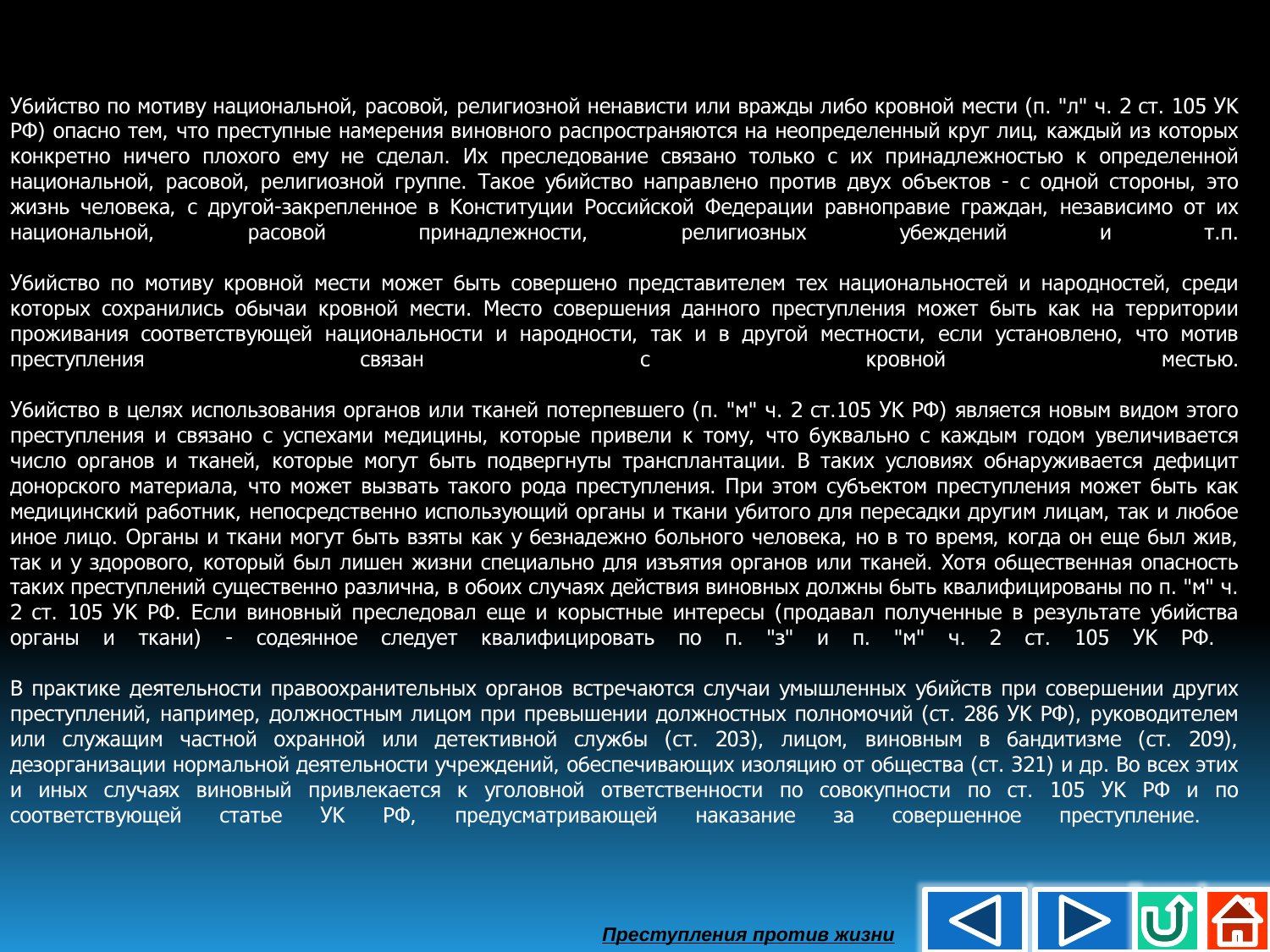

Убийство по мотиву национальной, расовой, религиозной ненависти или вражды либо кровной мести (п. "л" ч. 2 ст. 105 УК РФ) опасно тем, что преступные намерения виновного распространяются на неопределенный круг лиц, каждый из которых конкретно ничего плохого ему не сделал. Их преследование связано только с их принадлежностью к определенной национальной, расовой, религиозной группе. Такое убийство направлено против двух объектов - с одной стороны, это жизнь человека, с другой-закрепленное в Конституции Российской Федерации равноправие граждан, независимо от их национальной, расовой принадлежности, религиозных убеждений и т.п.
Убийство по мотиву кровной мести может быть совершено представителем тех национальностей и народностей, среди которых сохранились обычаи кровной мести. Место совершения данного преступления может быть как на территории проживания соответствующей национальности и народности, так и в другой местности, если установлено, что мотив преступления связан с кровной местью.
Убийство в целях использования органов или тканей потерпевшего (п. "м" ч. 2 ст.105 УК РФ) является новым видом этого преступления и связано с успехами медицины, которые привели к тому, что буквально с каждым годом увеличивается число органов и тканей, которые могут быть подвергнуты трансплантации. В таких условиях обнаруживается дефицит донорского материала, что может вызвать такого рода преступления. При этом субъектом преступления может быть как медицинский работник, непосредственно использующий органы и ткани убитого для пересадки другим лицам, так и любое иное лицо. Органы и ткани могут быть взяты как у безнадежно больного человека, но в то время, когда он еще был жив, так и у здорового, который был лишен жизни специально для изъятия органов или тканей. Хотя общественная опасность таких преступлений существенно различна, в обоих случаях действия виновных должны быть квалифицированы по п. "м" ч. 2 ст. 105 УК РФ. Если виновный преследовал еще и корыстные интересы (продавал полученные в результате убийства органы и ткани) - содеянное следует квалифицировать по п. "з" и п. "м" ч. 2 ст. 105 УК РФ.
В практике деятельности правоохранительных органов встречаются случаи умышленных убийств при совершении других преступлений, например, должностным лицом при превышении должностных полномочий (ст. 286 УК РФ), руководителем или служащим частной охранной или детективной службы (ст. 203), лицом, виновным в бандитизме (ст. 209), дезорганизации нормальной деятельности учреждений, обеспечивающих изоляцию от общества (ст. 321) и др. Во всех этих и иных случаях виновный привлекается к уголовной ответственности по совокупности по ст. 105 УК РФ и по соответствующей статье УК РФ, предусматривающей наказание за совершенное преступление.

Преступления против жизни